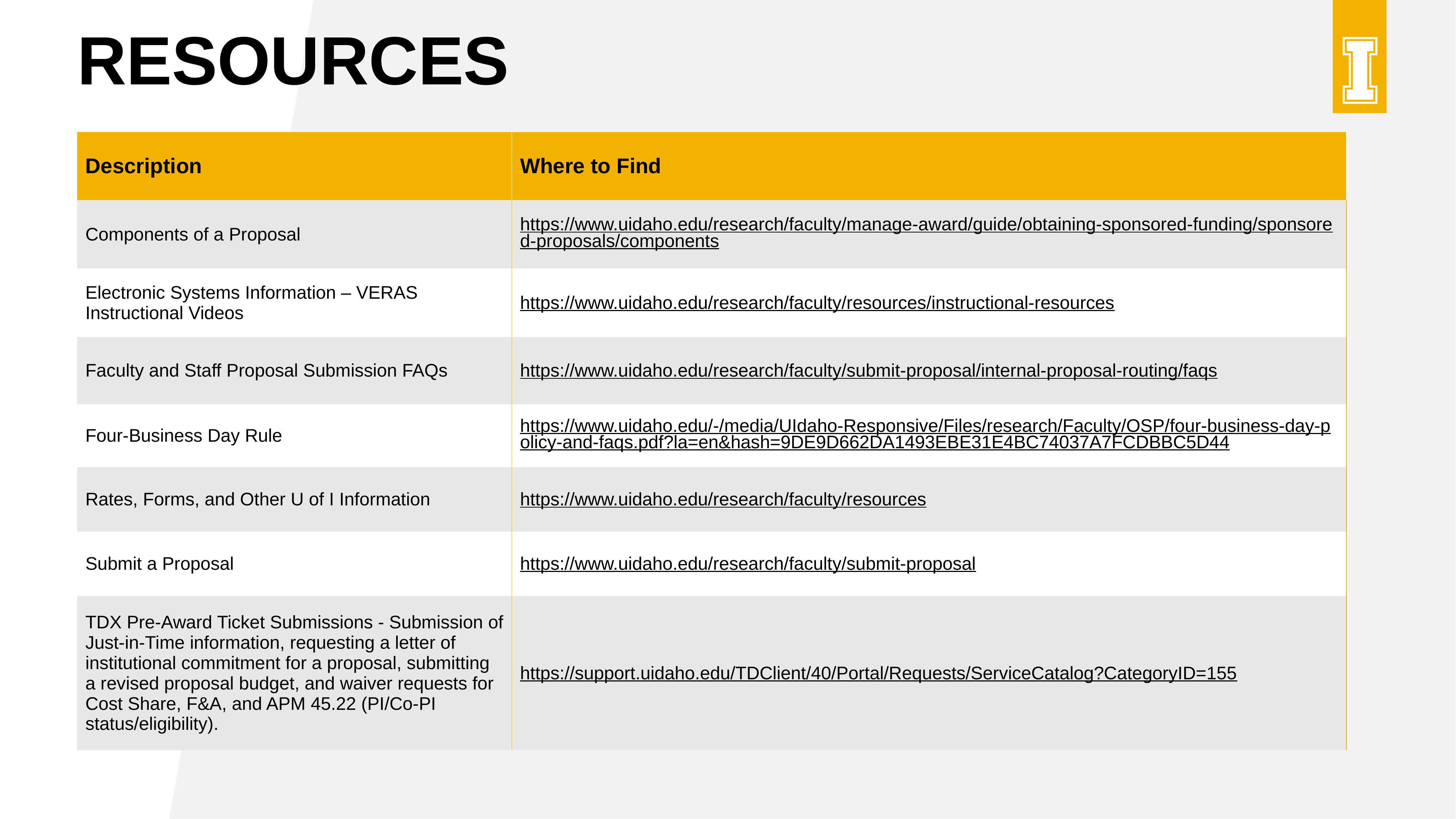

# resources
| Description | Where to Find |
| --- | --- |
| Components of a Proposal | https://www.uidaho.edu/research/faculty/manage-award/guide/obtaining-sponsored-funding/sponsored-proposals/components |
| Electronic Systems Information – VERAS Instructional Videos | https://www.uidaho.edu/research/faculty/resources/instructional-resources |
| Faculty and Staff Proposal Submission FAQs | https://www.uidaho.edu/research/faculty/submit-proposal/internal-proposal-routing/faqs |
| Four-Business Day Rule | https://www.uidaho.edu/-/media/UIdaho-Responsive/Files/research/Faculty/OSP/four-business-day-policy-and-faqs.pdf?la=en&hash=9DE9D662DA1493EBE31E4BC74037A7FCDBBC5D44 |
| Rates, Forms, and Other U of I Information | https://www.uidaho.edu/research/faculty/resources |
| Submit a Proposal | https://www.uidaho.edu/research/faculty/submit-proposal |
| TDX Pre-Award Ticket Submissions - Submission of Just-in-Time information, requesting a letter of institutional commitment for a proposal, submitting a revised proposal budget, and waiver requests for Cost Share, F&A, and APM 45.22 (PI/Co-PI status/eligibility). | https://support.uidaho.edu/TDClient/40/Portal/Requests/ServiceCatalog?CategoryID=155 |